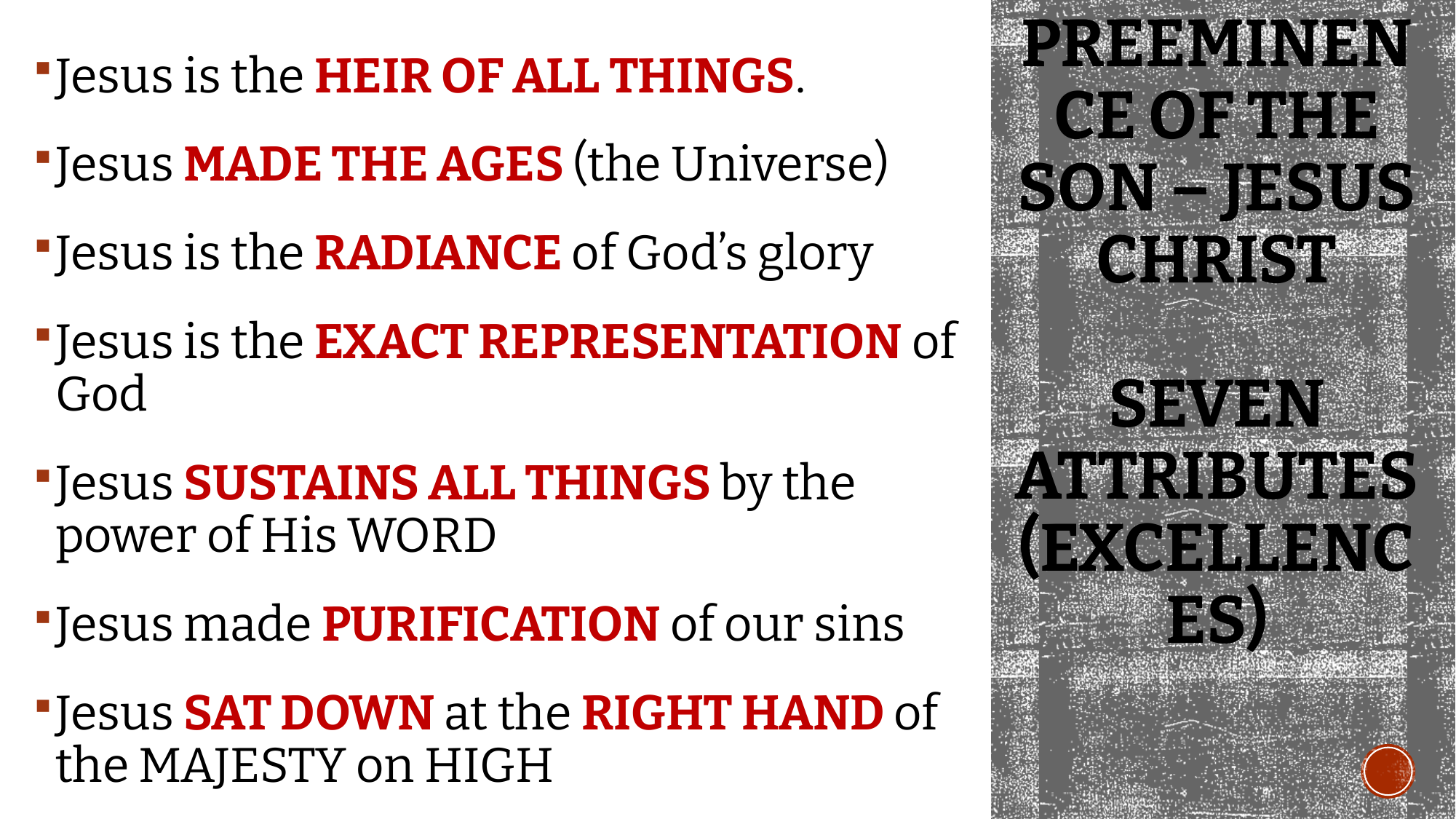

Jesus is the HEIR OF ALL THINGS.
Jesus MADE THE AGES (the Universe)
Jesus is the RADIANCE of God’s glory
Jesus is the EXACT REPRESENTATION of God
Jesus SUSTAINS ALL THINGS by the power of His WORD
Jesus made PURIFICATION of our sins
Jesus SAT DOWN at the RIGHT HAND of the MAJESTY on HIGH
# The Preeminence of The SON – Jesus Christ Seven Attributes (Excellences)